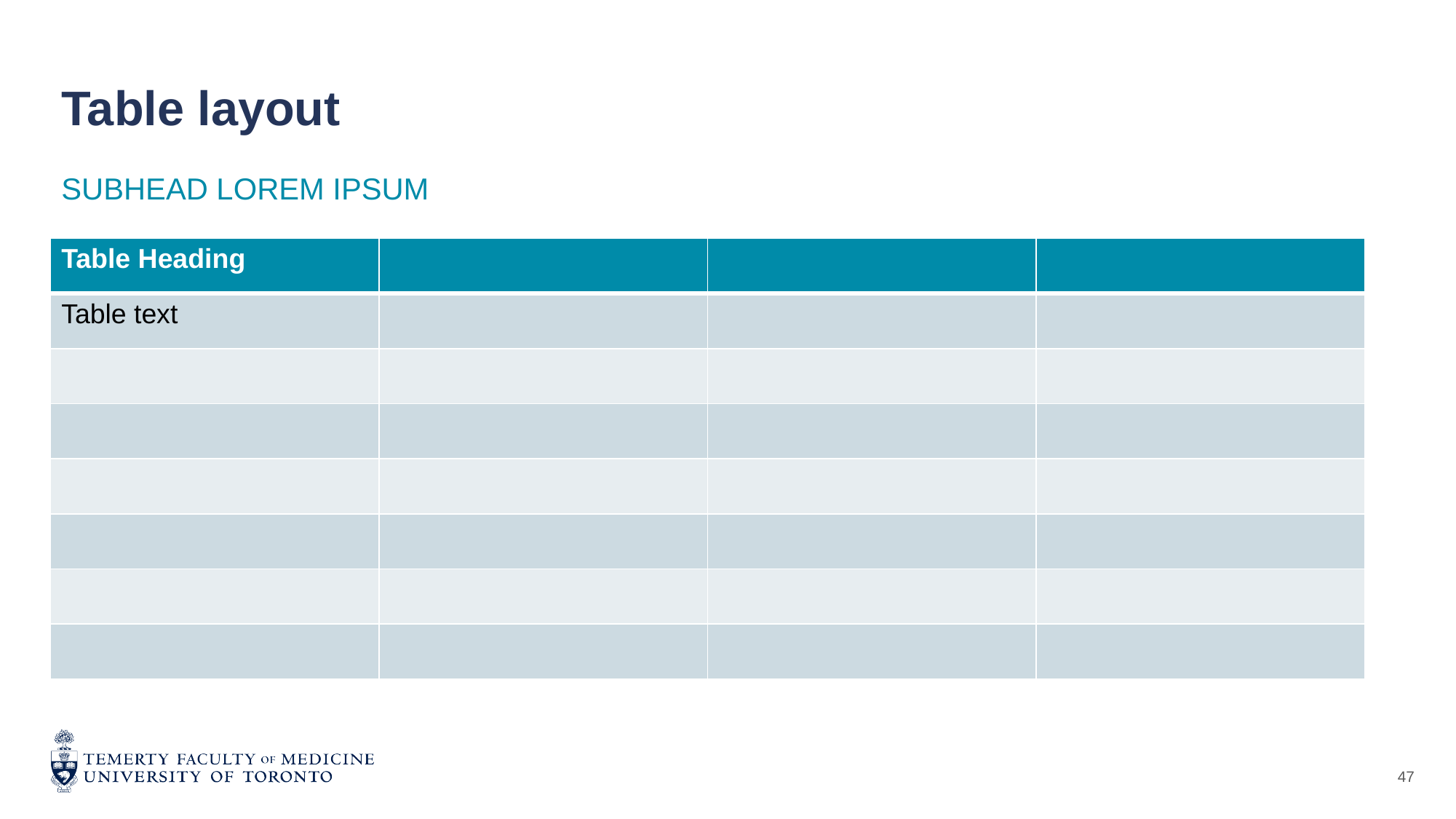

# Table layout
SUBHEAD LOREM IPSUM
| Table Heading |  |  |  |
| --- | --- | --- | --- |
| Table text |  |  |  |
|  |  |  |  |
|  |  |  |  |
|  |  |  |  |
|  |  |  |  |
|  |  |  |  |
|  |  |  |  |
47